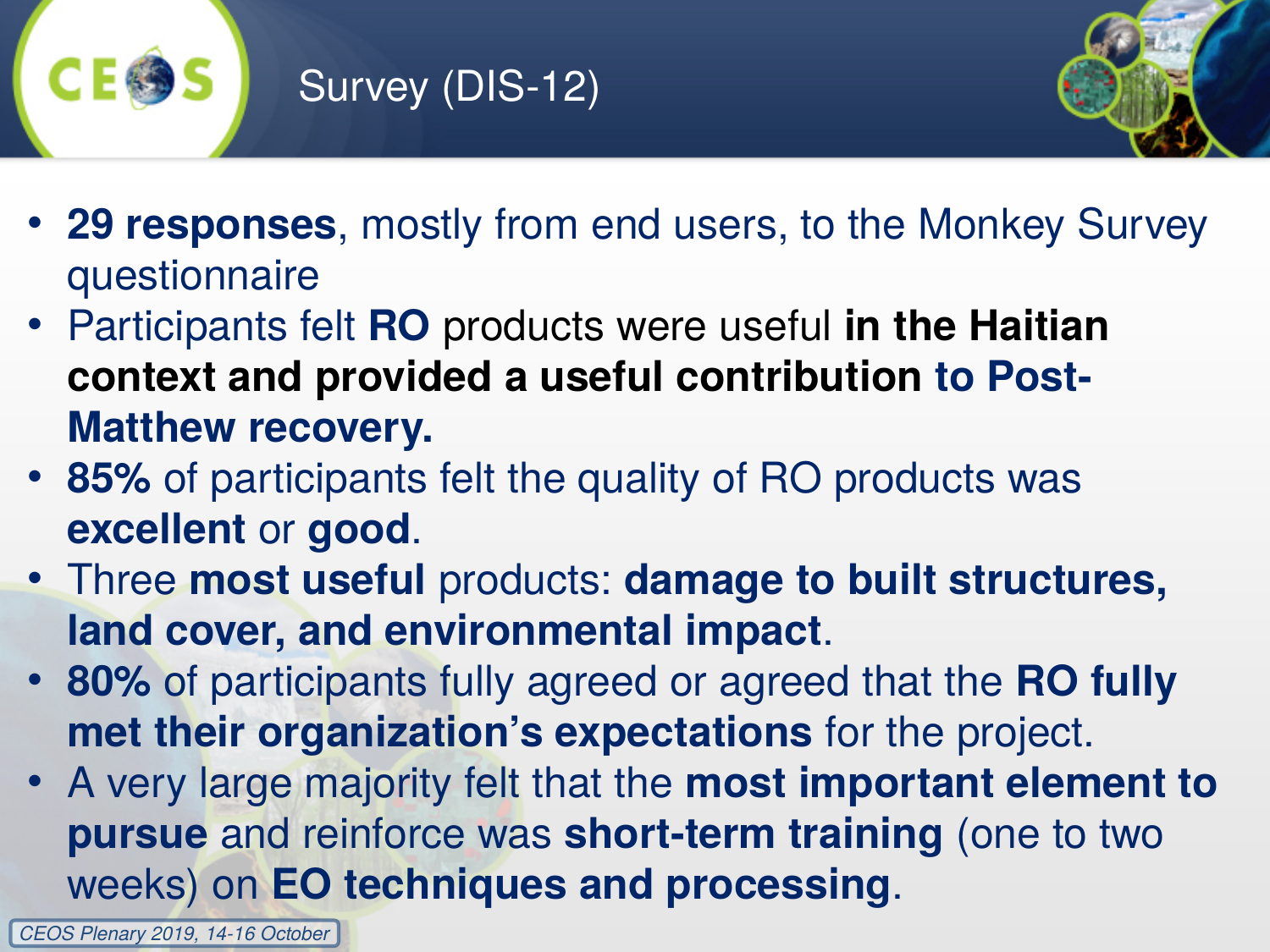

Survey (DIS-12)
29 responses, mostly from end users, to the Monkey Survey questionnaire
Participants felt RO products were useful in the Haitian context and provided a useful contribution to Post-Matthew recovery.
85% of participants felt the quality of RO products was excellent or good.
Three most useful products: damage to built structures, land cover, and environmental impact.
80% of participants fully agreed or agreed that the RO fully met their organization’s expectations for the project.
A very large majority felt that the most important element to pursue and reinforce was short-term training (one to two weeks) on EO techniques and processing.